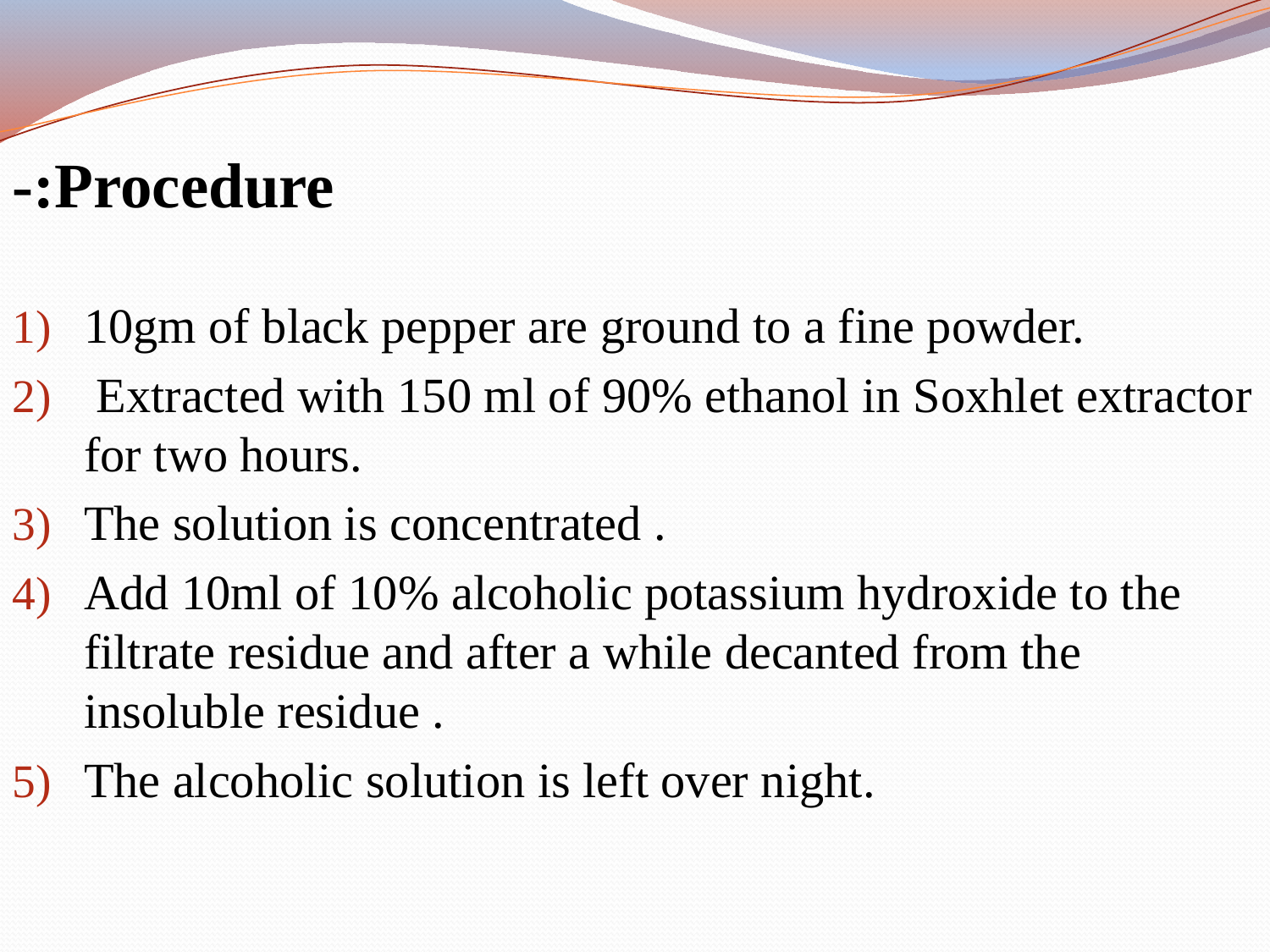

Procedure:-

10gm of black pepper are ground to a fine powder.
 Extracted with 150 ml of 90% ethanol in Soxhlet extractor for two hours.
The solution is concentrated .
Add 10ml of 10% alcoholic potassium hydroxide to the filtrate residue and after a while decanted from the insoluble residue .
The alcoholic solution is left over night.